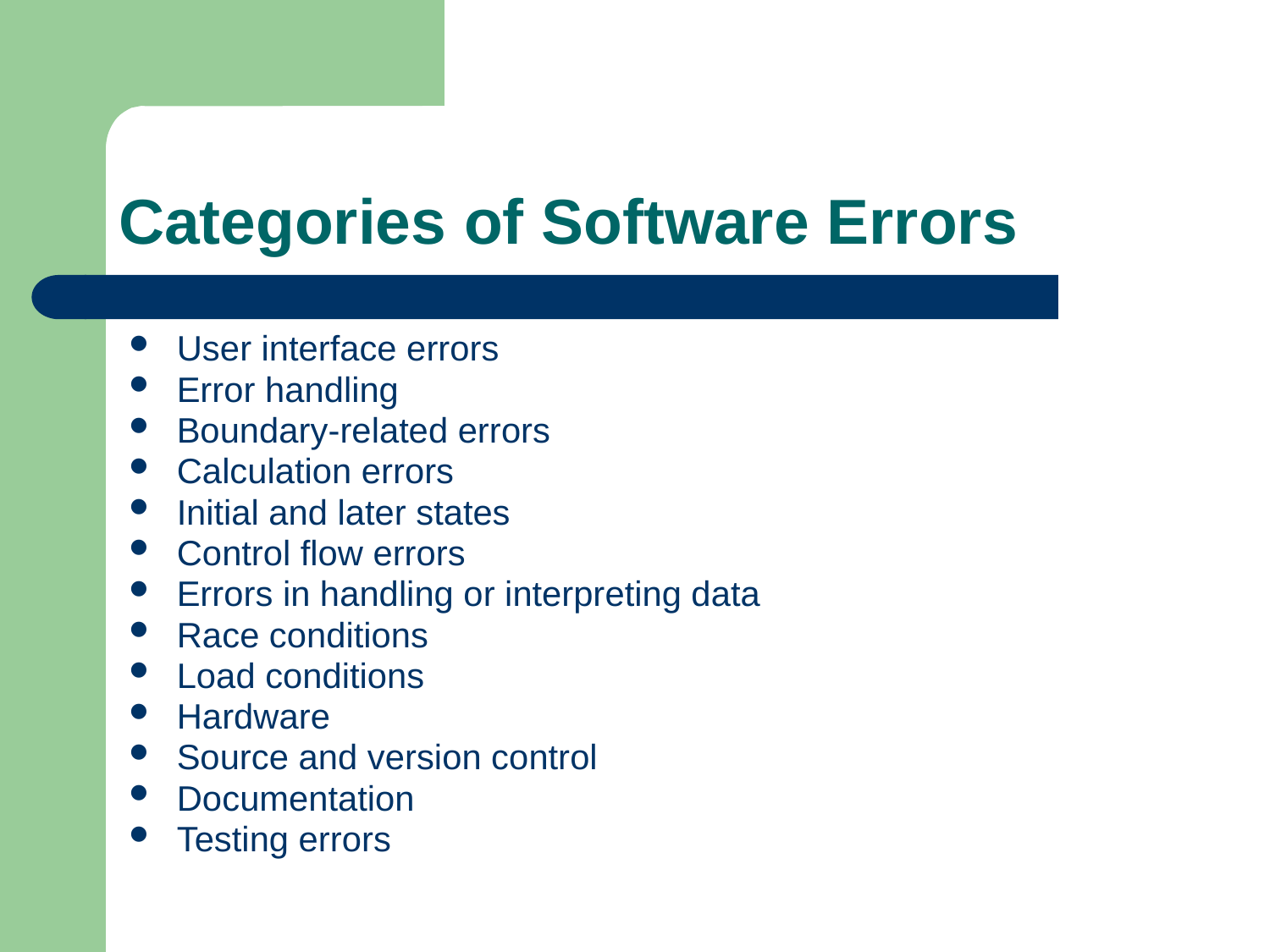

# Categories of Software Errors
User interface errors
Error handling
Boundary-related errors
Calculation errors
Initial and later states
Control flow errors
Errors in handling or interpreting data
Race conditions
Load conditions
Hardware
Source and version control
Documentation
Testing errors